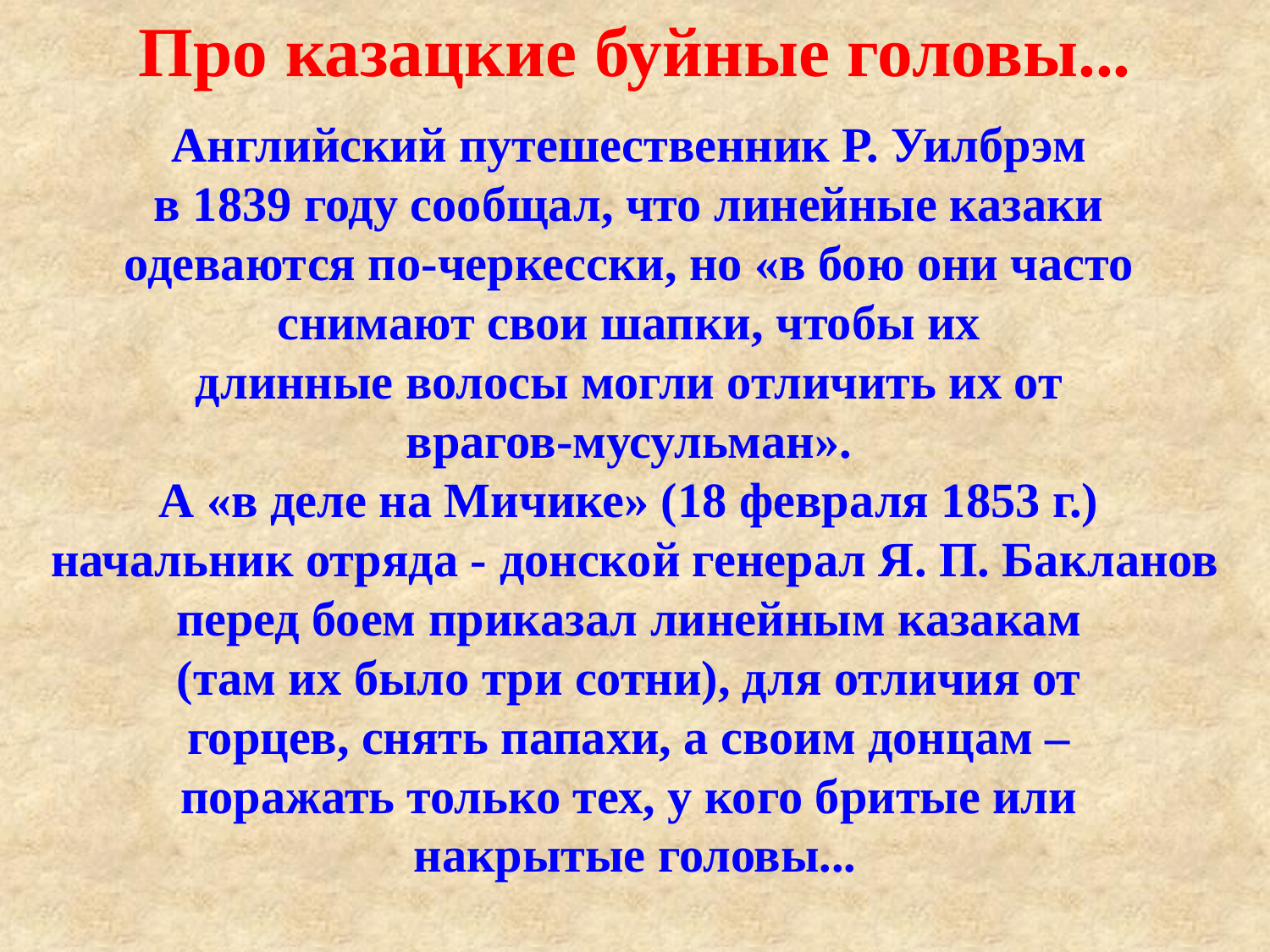

Про казацкие буйные головы...
Английский путешественник Р. Уилбрэм
в 1839 году сообщал, что линейные казаки
одеваются по-черкесски, но «в бою они часто
снимают свои шапки, чтобы их
длинные волосы могли отличить их от
врагов-мусульман».
А «в деле на Мичике» (18 февраля 1853 г.)
начальник отряда - донской генерал Я. П. Бакланов перед боем приказал линейным казакам
(там их было три сотни), для отличия от
горцев, снять папахи, а своим донцам –
поражать только тех, у кого бритые или
накрытые головы...